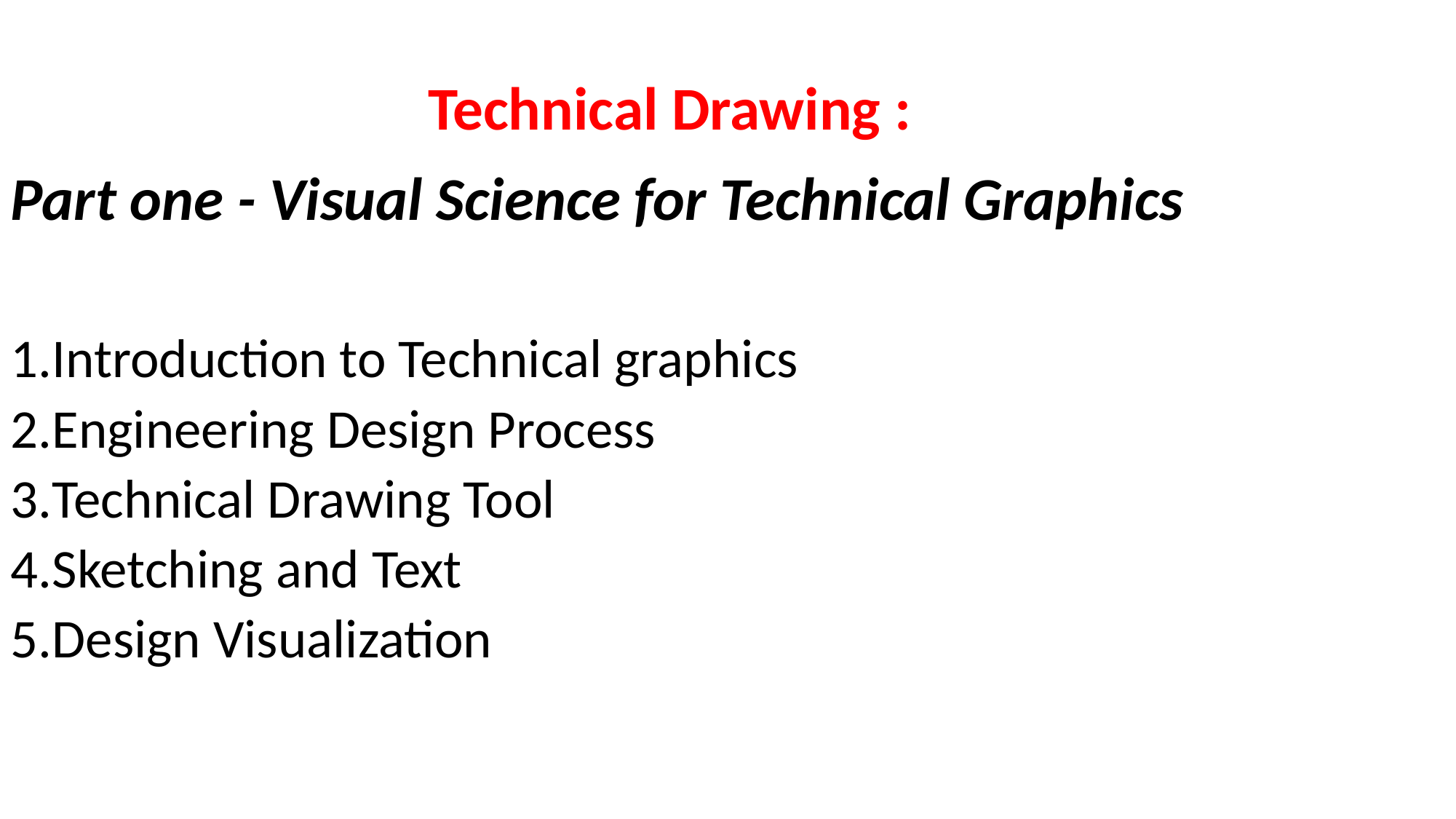

Technical Drawing :
Part one - Visual Science for Technical Graphics

Introduction to Technical graphics
Engineering Design Process
Technical Drawing Tool
Sketching and Text
Design Visualization